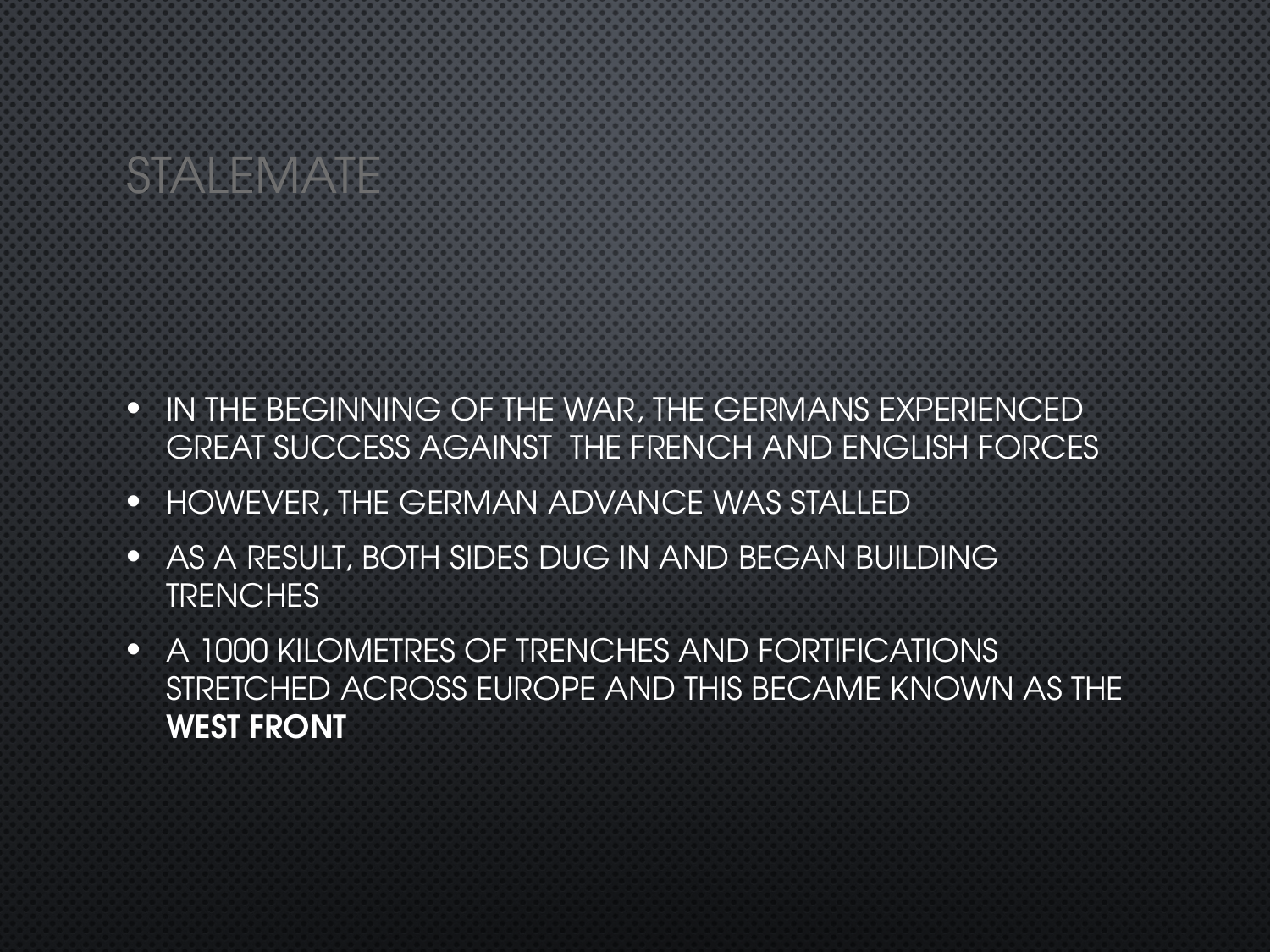

# Stalemate
In the beginning of the war, the Germans experienced great success against  the French and English forces
However, the German advance was stalled
As a result, both sides dug in and began building trenches
A 1000 kilometres of trenches and fortifications stretched across Europe and this became known as the West Front